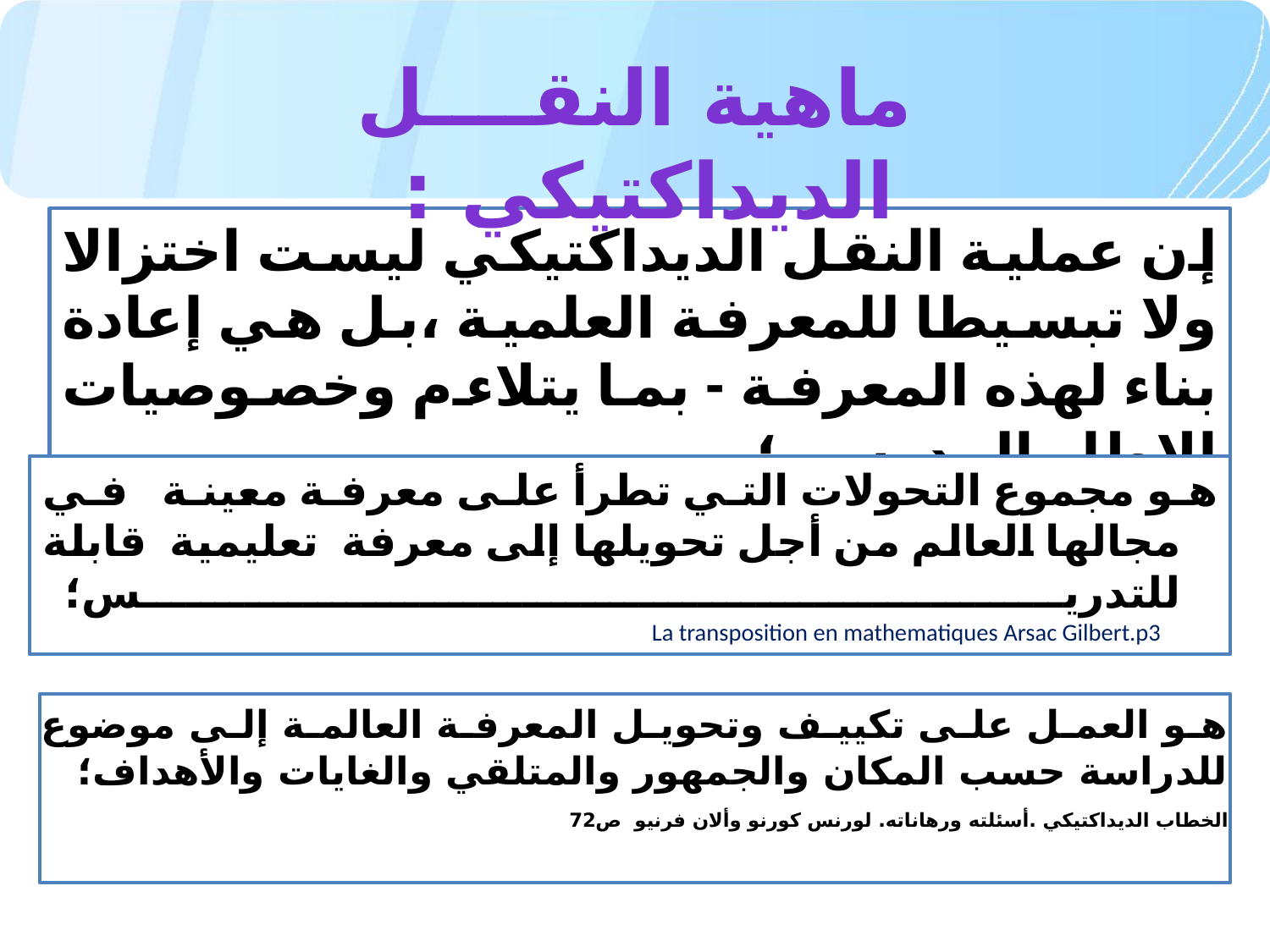

ماهية النقــــل الديداكتيكي :
إن عملية النقل الديداكتيكي ليست اختزالا ولا تبسيطا للمعرفة العلمية ،بل هي إعادة بناء لهذه المعرفة - بما يتلاءم وخصوصيات الإطار المدرسي؛
هو مجموع التحولات التي تطرأ على معرفة معينة   في مجالها العالم من أجل تحويلها إلى معرفة  تعليمية  قابلة للتدريس؛
   La transposition en mathematiques Arsac Gilbert.p3
هو العمل على تكييف وتحويل المعرفة العالمة إلى موضوع للدراسة حسب المكان والجمهور والمتلقي والغايات والأهداف؛
الخطاب الديداكتيكي .أسئلته ورهاناته. لورنس كورنو وألان فرنيو  ص72